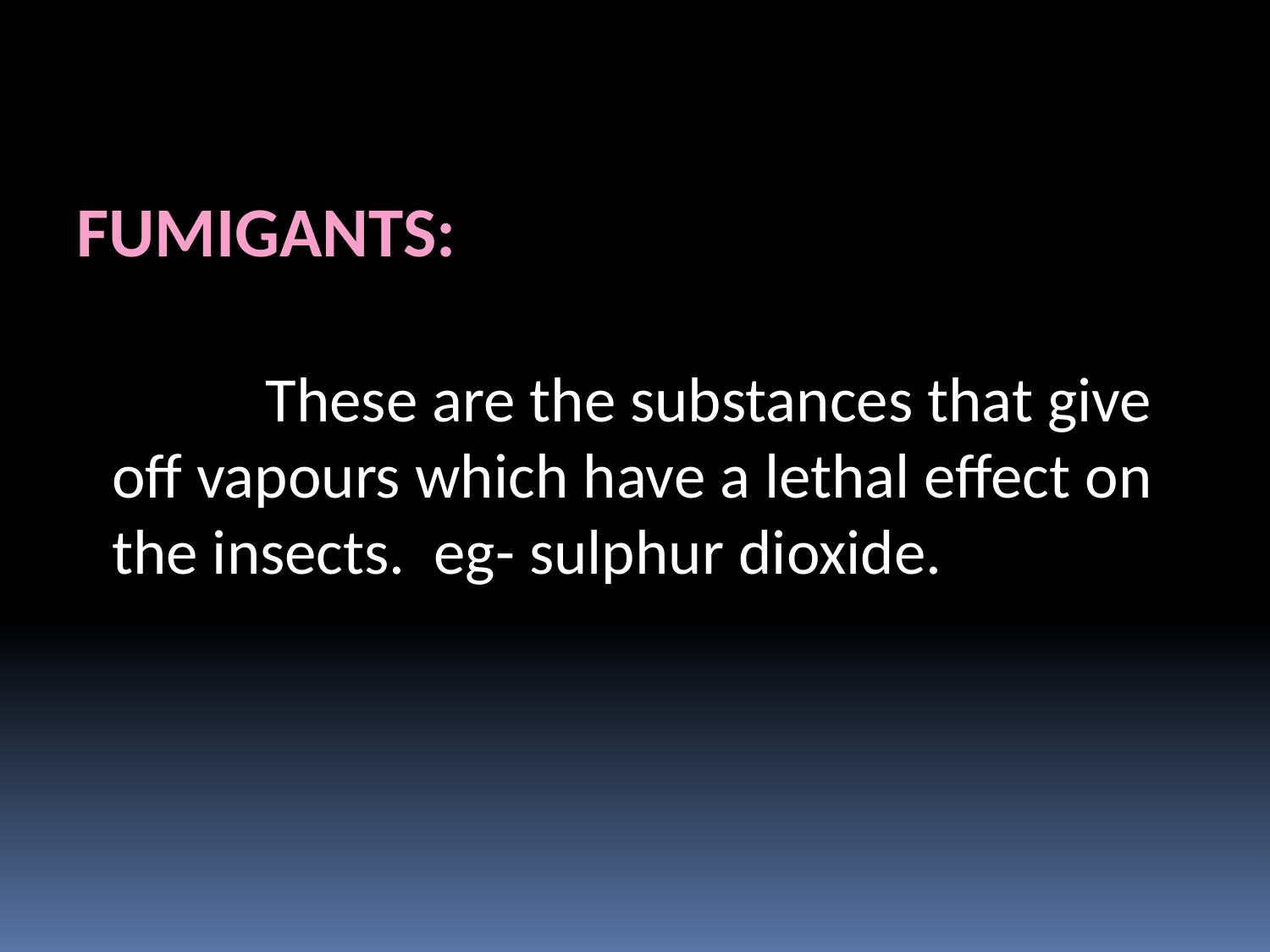

# FUMIGANTS:

              These are the substances that give off vapours which have a lethal effect on the insects.  eg- sulphur dioxide.